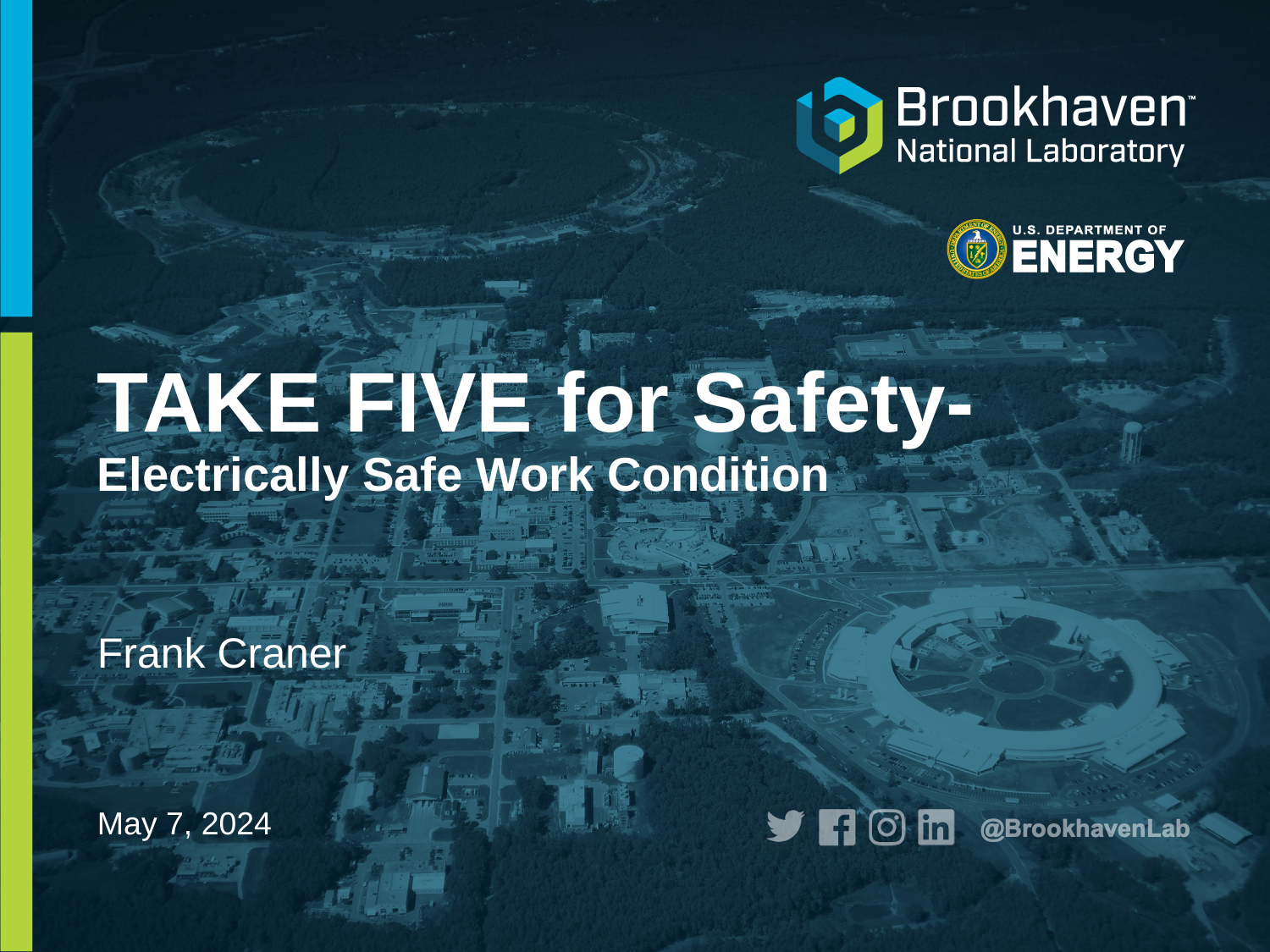

# TAKE FIVE for Safety- Electrically Safe Work Condition
Frank Craner
May 7, 2024